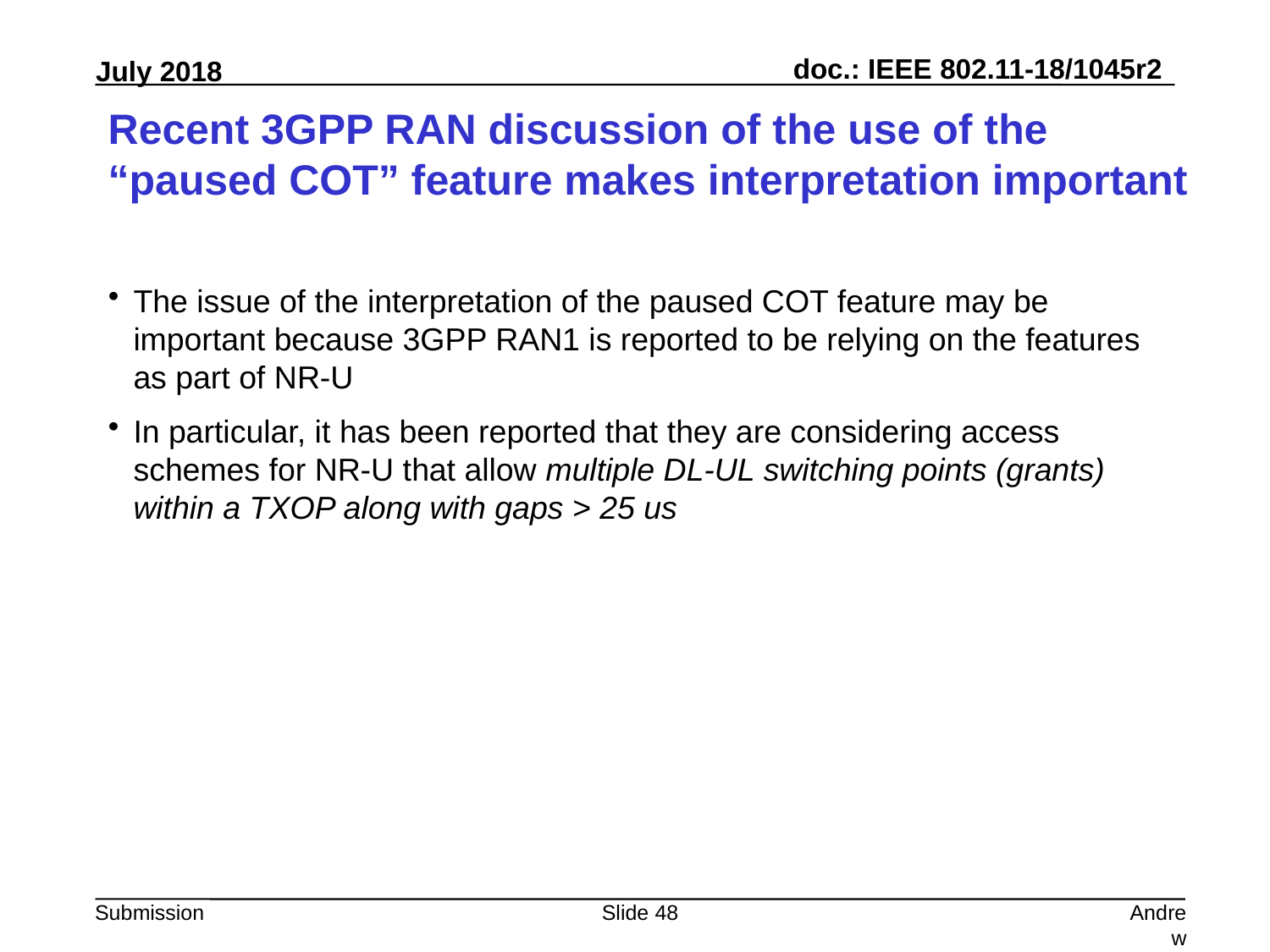

# Recent 3GPP RAN discussion of the use of the “paused COT” feature makes interpretation important
The issue of the interpretation of the paused COT feature may be important because 3GPP RAN1 is reported to be relying on the features as part of NR-U
In particular, it has been reported that they are considering access schemes for NR-U that allow multiple DL-UL switching points (grants) within a TXOP along with gaps > 25 us
Slide 48
Andrew Myles, Cisco